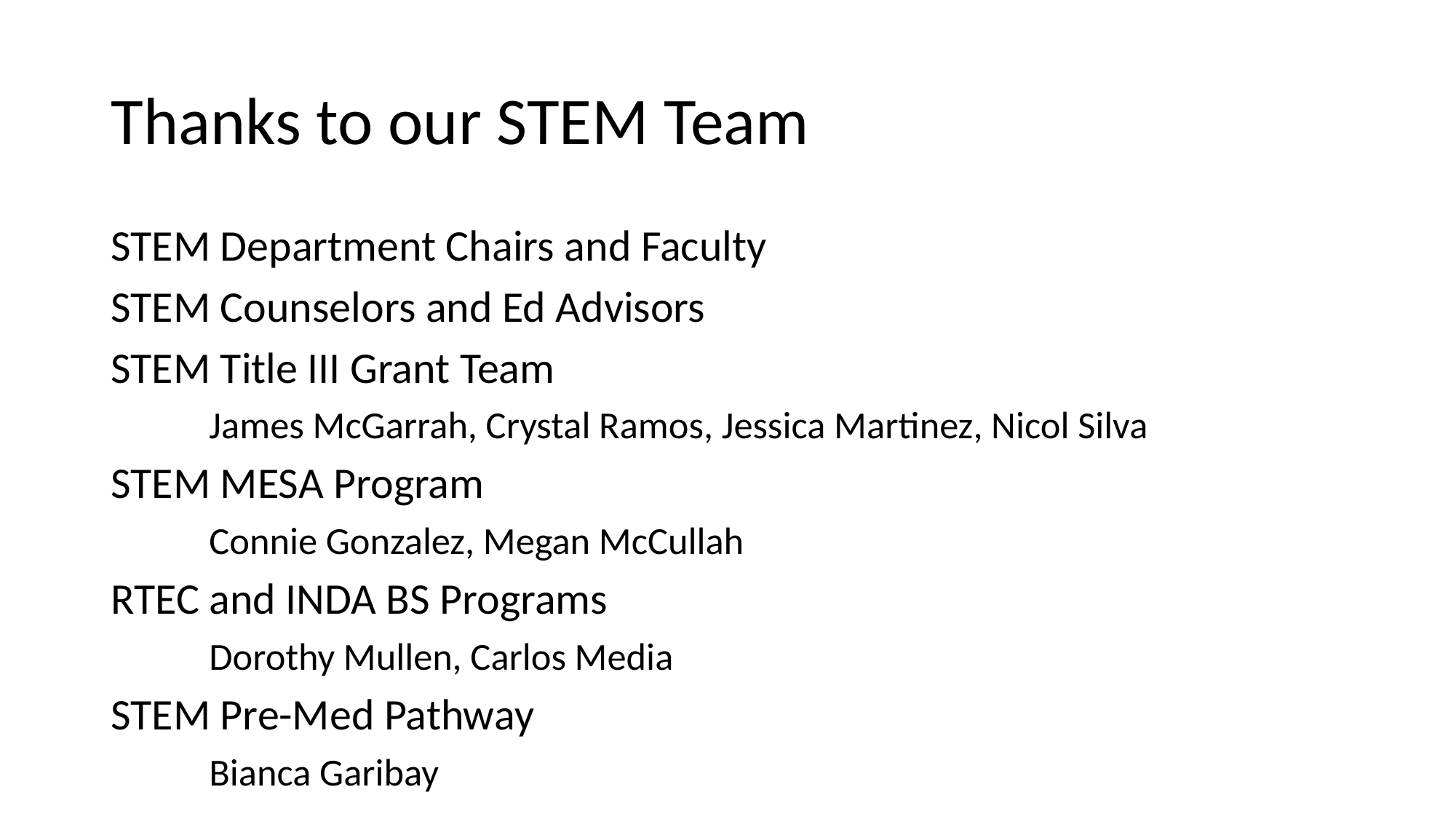

# Thanks to our STEM Team
STEM Department Chairs and Faculty
STEM Counselors and Ed Advisors
STEM Title III Grant Team
	James McGarrah, Crystal Ramos, Jessica Martinez, Nicol Silva
STEM MESA Program
	Connie Gonzalez, Megan McCullah
RTEC and INDA BS Programs
	Dorothy Mullen, Carlos Media
STEM Pre-Med Pathway
	Bianca Garibay